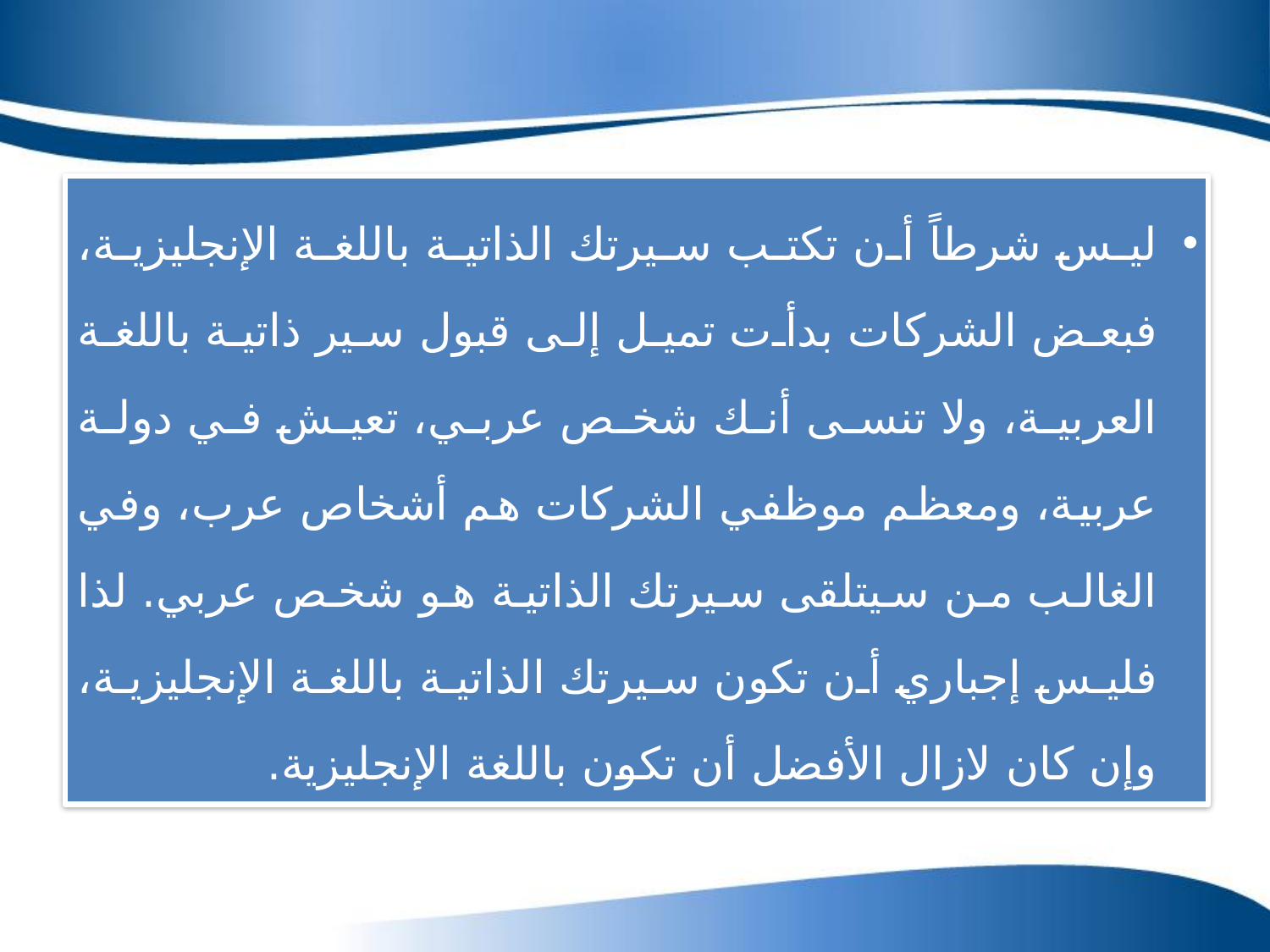

ليس شرطاً أن تكتب سيرتك الذاتية باللغة الإنجليزية، فبعض الشركات بدأت تميل إلى قبول سير ذاتية باللغة العربية، ولا تنسى أنك شخص عربي، تعيش في دولة عربية، ومعظم موظفي الشركات هم أشخاص عرب، وفي الغالب من سيتلقى سيرتك الذاتية هو شخص عربي. لذا فليس إجباري أن تكون سيرتك الذاتية باللغة الإنجليزية، وإن كان لازال الأفضل أن تكون باللغة الإنجليزية.